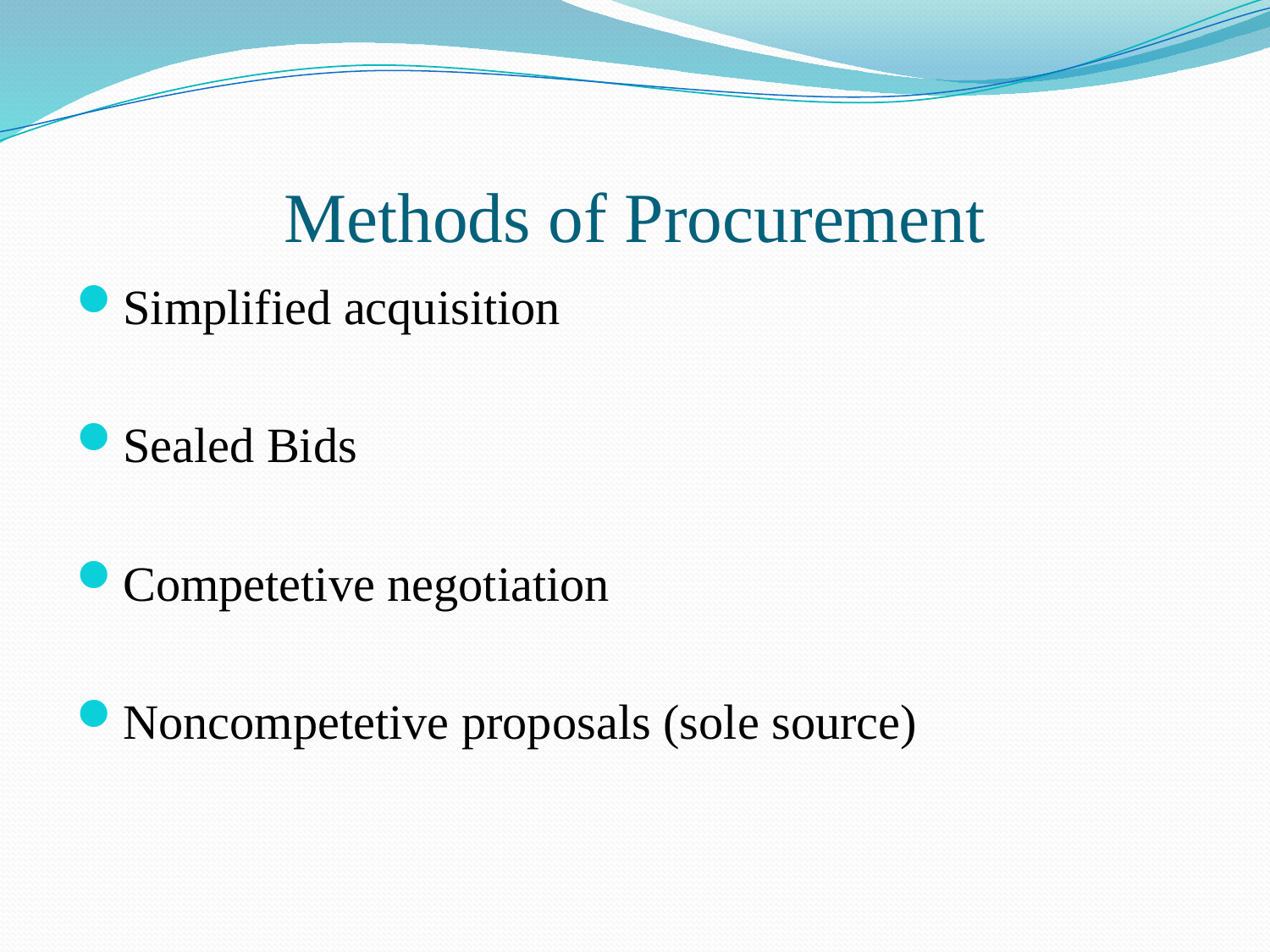

# Methods of Procurement
Simplified acquisition

Sealed Bids

Competetive negotiation

Noncompetetive proposals (sole source)